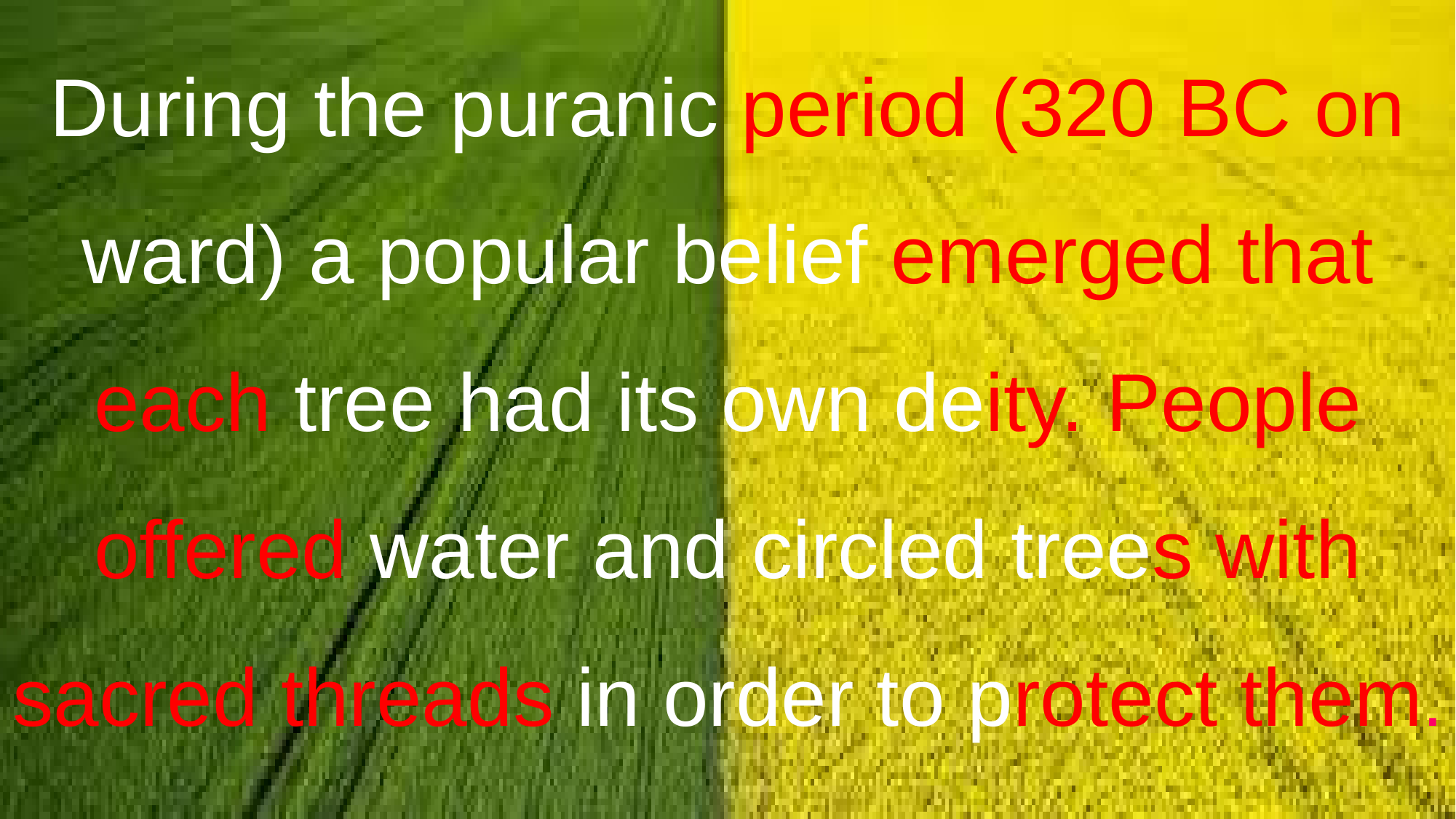

During the puranic period (320 BC on ward) a popular belief emerged that each tree had its own deity. People offered water and circled trees with sacred threads in order to protect them.